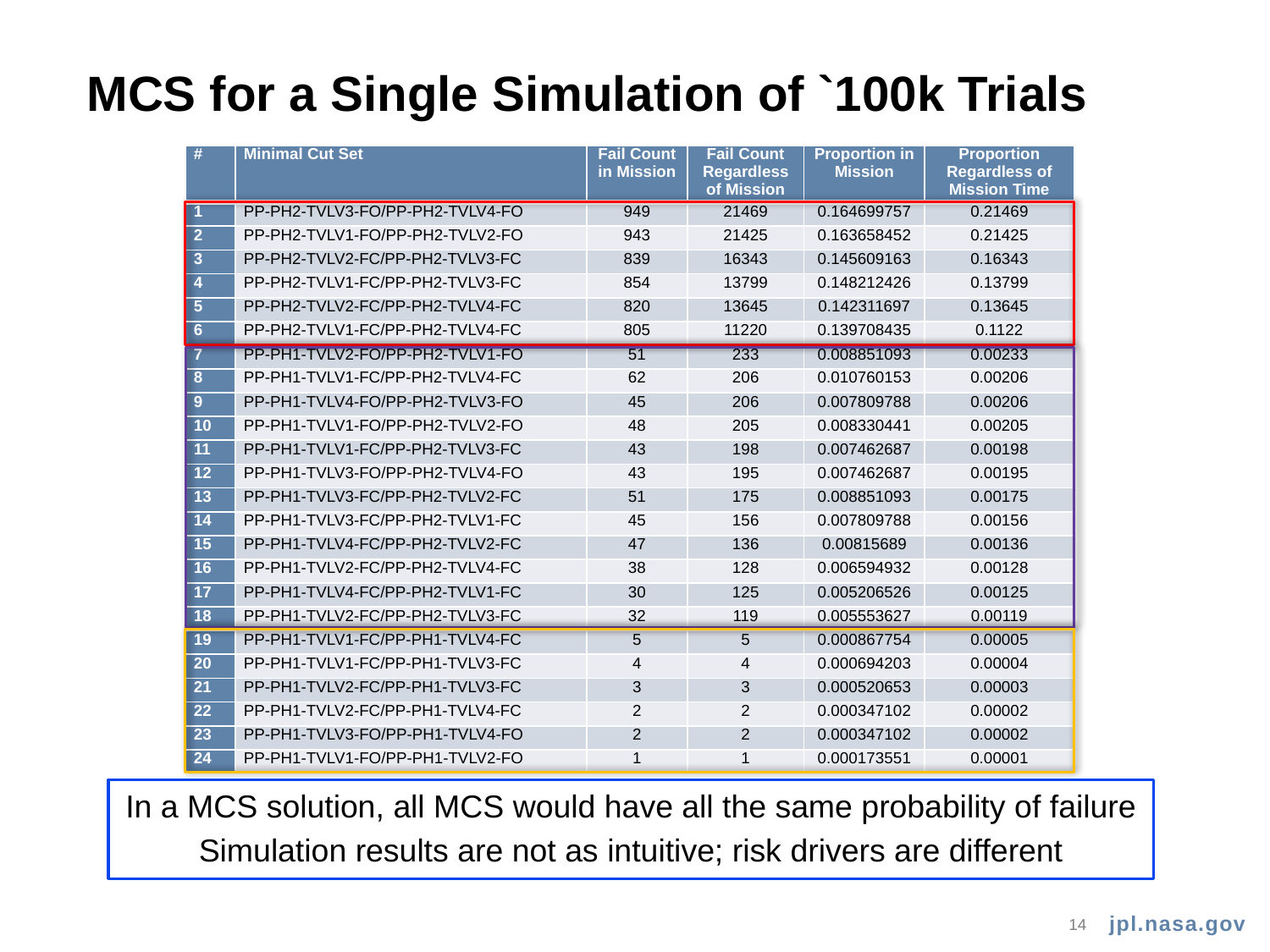

MCS for a Single Simulation of `100k Trials
| # | Minimal Cut Set | Fail Count in Mission | Fail Count Regardless of Mission | Proportion in Mission | Proportion Regardless of Mission Time |
| --- | --- | --- | --- | --- | --- |
| 1 | PP-PH2-TVLV3-FO/PP-PH2-TVLV4-FO | 949 | 21469 | 0.164699757 | 0.21469 |
| 2 | PP-PH2-TVLV1-FO/PP-PH2-TVLV2-FO | 943 | 21425 | 0.163658452 | 0.21425 |
| 3 | PP-PH2-TVLV2-FC/PP-PH2-TVLV3-FC | 839 | 16343 | 0.145609163 | 0.16343 |
| 4 | PP-PH2-TVLV1-FC/PP-PH2-TVLV3-FC | 854 | 13799 | 0.148212426 | 0.13799 |
| 5 | PP-PH2-TVLV2-FC/PP-PH2-TVLV4-FC | 820 | 13645 | 0.142311697 | 0.13645 |
| 6 | PP-PH2-TVLV1-FC/PP-PH2-TVLV4-FC | 805 | 11220 | 0.139708435 | 0.1122 |
| 7 | PP-PH1-TVLV2-FO/PP-PH2-TVLV1-FO | 51 | 233 | 0.008851093 | 0.00233 |
| 8 | PP-PH1-TVLV1-FC/PP-PH2-TVLV4-FC | 62 | 206 | 0.010760153 | 0.00206 |
| 9 | PP-PH1-TVLV4-FO/PP-PH2-TVLV3-FO | 45 | 206 | 0.007809788 | 0.00206 |
| 10 | PP-PH1-TVLV1-FO/PP-PH2-TVLV2-FO | 48 | 205 | 0.008330441 | 0.00205 |
| 11 | PP-PH1-TVLV1-FC/PP-PH2-TVLV3-FC | 43 | 198 | 0.007462687 | 0.00198 |
| 12 | PP-PH1-TVLV3-FO/PP-PH2-TVLV4-FO | 43 | 195 | 0.007462687 | 0.00195 |
| 13 | PP-PH1-TVLV3-FC/PP-PH2-TVLV2-FC | 51 | 175 | 0.008851093 | 0.00175 |
| 14 | PP-PH1-TVLV3-FC/PP-PH2-TVLV1-FC | 45 | 156 | 0.007809788 | 0.00156 |
| 15 | PP-PH1-TVLV4-FC/PP-PH2-TVLV2-FC | 47 | 136 | 0.00815689 | 0.00136 |
| 16 | PP-PH1-TVLV2-FC/PP-PH2-TVLV4-FC | 38 | 128 | 0.006594932 | 0.00128 |
| 17 | PP-PH1-TVLV4-FC/PP-PH2-TVLV1-FC | 30 | 125 | 0.005206526 | 0.00125 |
| 18 | PP-PH1-TVLV2-FC/PP-PH2-TVLV3-FC | 32 | 119 | 0.005553627 | 0.00119 |
| 19 | PP-PH1-TVLV1-FC/PP-PH1-TVLV4-FC | 5 | 5 | 0.000867754 | 0.00005 |
| 20 | PP-PH1-TVLV1-FC/PP-PH1-TVLV3-FC | 4 | 4 | 0.000694203 | 0.00004 |
| 21 | PP-PH1-TVLV2-FC/PP-PH1-TVLV3-FC | 3 | 3 | 0.000520653 | 0.00003 |
| 22 | PP-PH1-TVLV2-FC/PP-PH1-TVLV4-FC | 2 | 2 | 0.000347102 | 0.00002 |
| 23 | PP-PH1-TVLV3-FO/PP-PH1-TVLV4-FO | 2 | 2 | 0.000347102 | 0.00002 |
| 24 | PP-PH1-TVLV1-FO/PP-PH1-TVLV2-FO | 1 | 1 | 0.000173551 | 0.00001 |

In a MCS solution, all MCS would have all the same probability of failure
Simulation results are not as intuitive; risk drivers are different
14